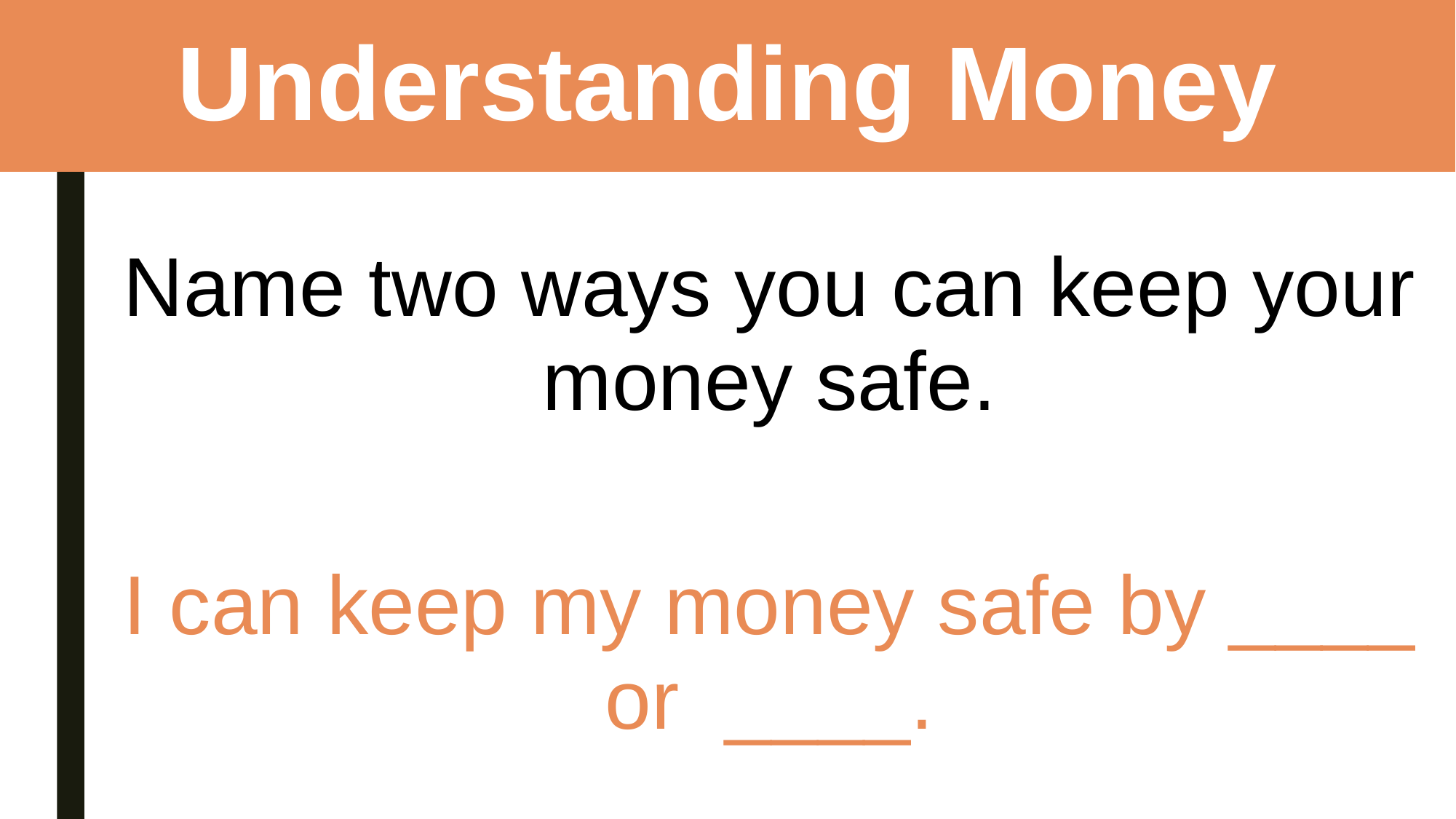

# Understanding Money
Name two ways you can keep your money safe.

I can keep my money safe by ____ or  ____.